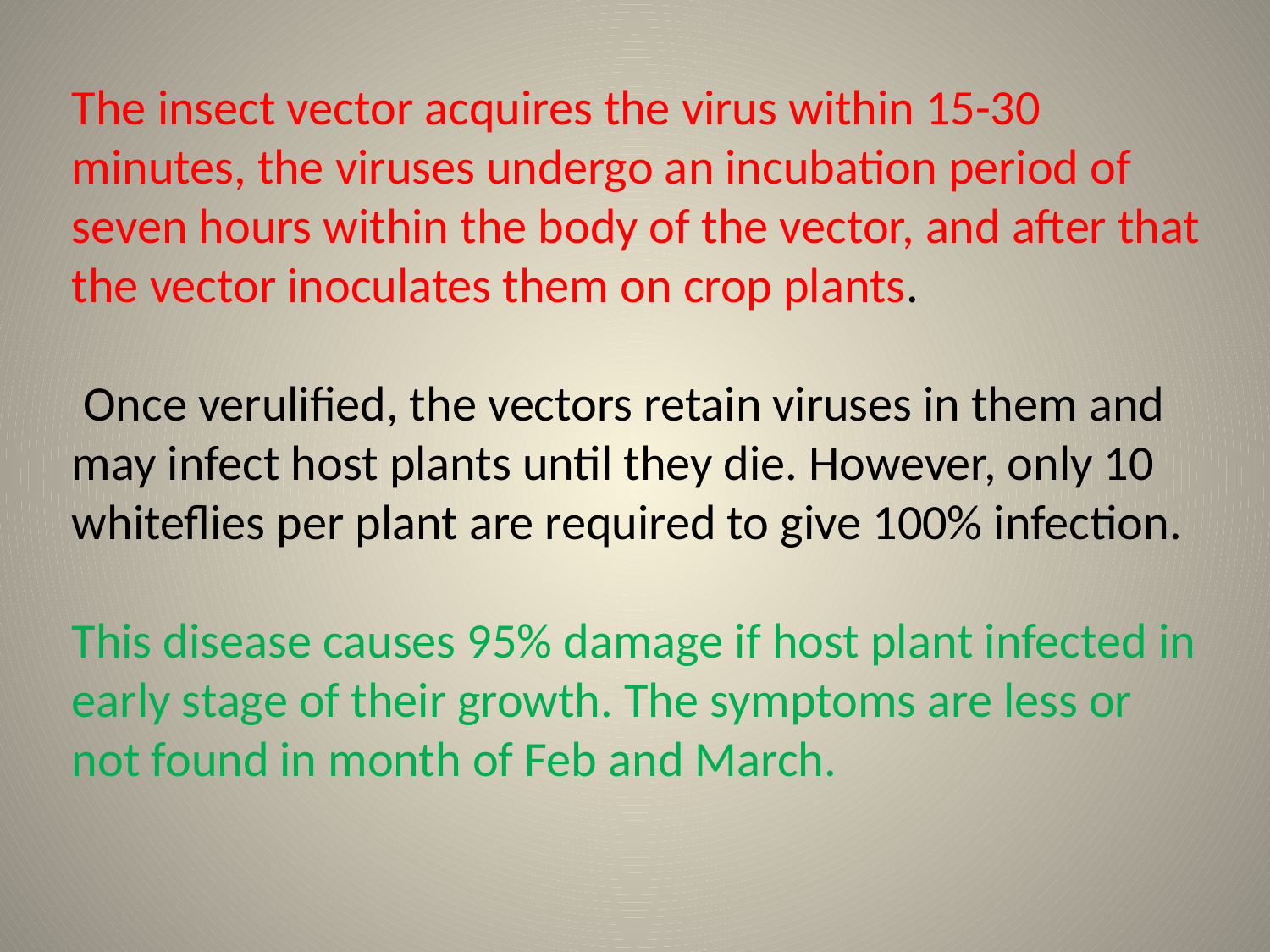

The insect vector acquires the virus within 15-30 minutes, the viruses undergo an incubation period of seven hours within the body of the vector, and after that the vector inoculates them on crop plants.

 Once verulified, the vectors retain viruses in them and may infect host plants until they die. However, only 10 whiteflies per plant are required to give 100% infection.

This disease causes 95% damage if host plant infected in early stage of their growth. The symptoms are less or not found in month of Feb and March.